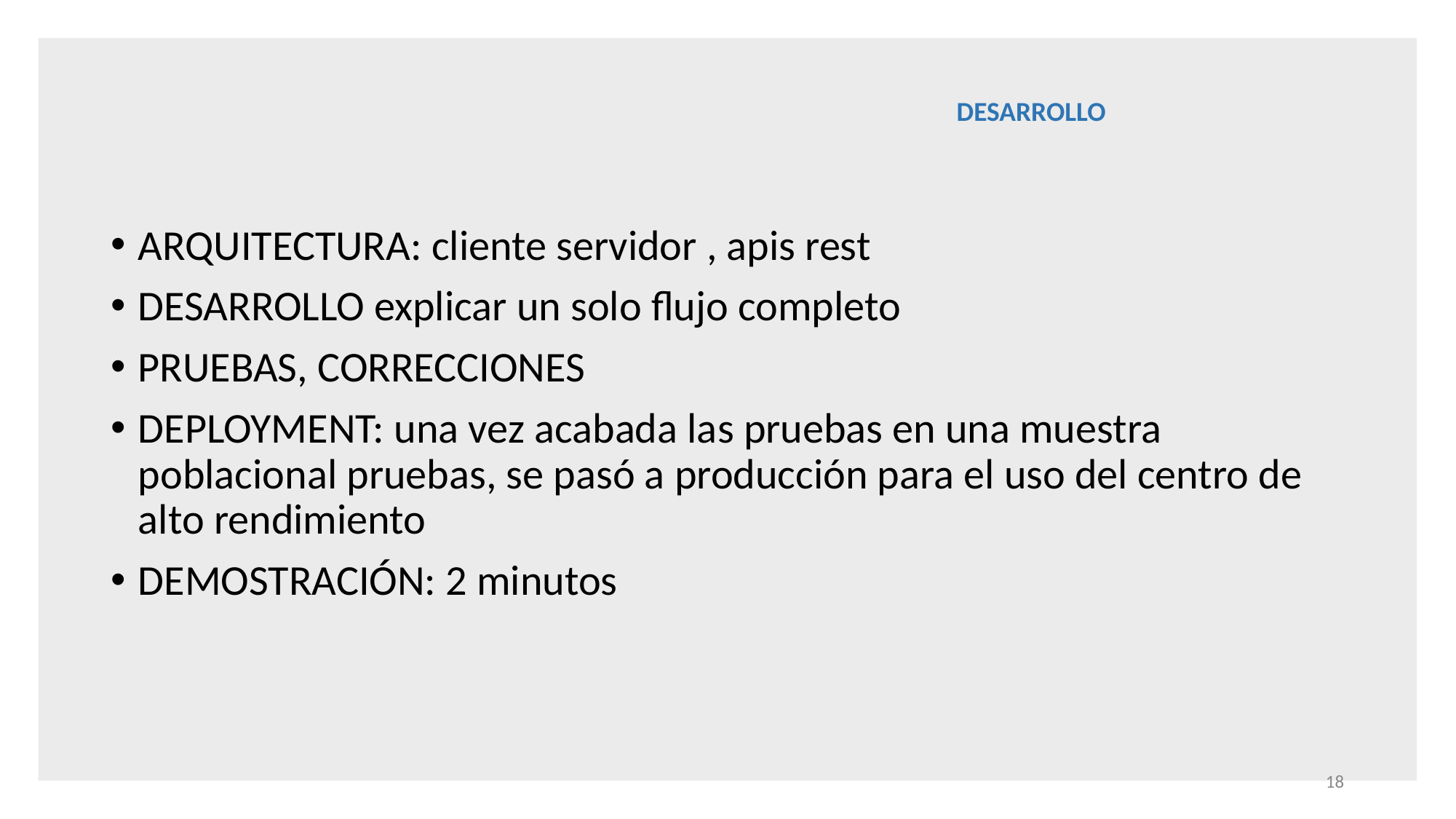

DESARROLLO
ARQUITECTURA: cliente servidor , apis rest
DESARROLLO explicar un solo flujo completo
PRUEBAS, CORRECCIONES
DEPLOYMENT: una vez acabada las pruebas en una muestra poblacional pruebas, se pasó a producción para el uso del centro de alto rendimiento
DEMOSTRACIÓN: 2 minutos
18

Reque: Definir limitantes que se van a realizar y cuales no,
Arqui:Api rest PONER EN CUATROS PALABRAS
Al momento de realizar las pruebas de notaron que  faltaron validaciones en cuanto a la cedula, que se agregaron para el review

(Clic)